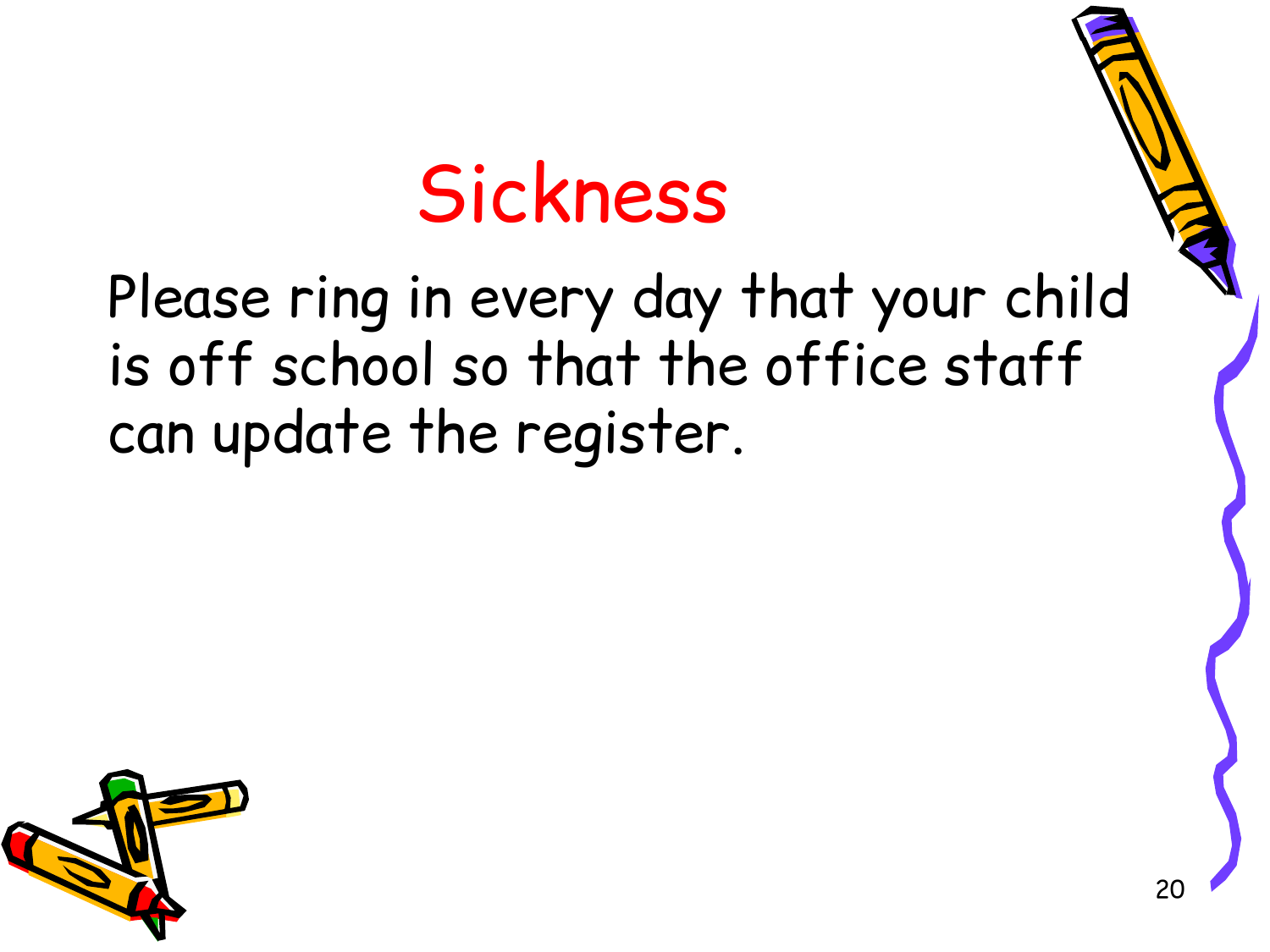

# Sickness
Please ring in every day that your child is off school so that the office staff can update the register.
20